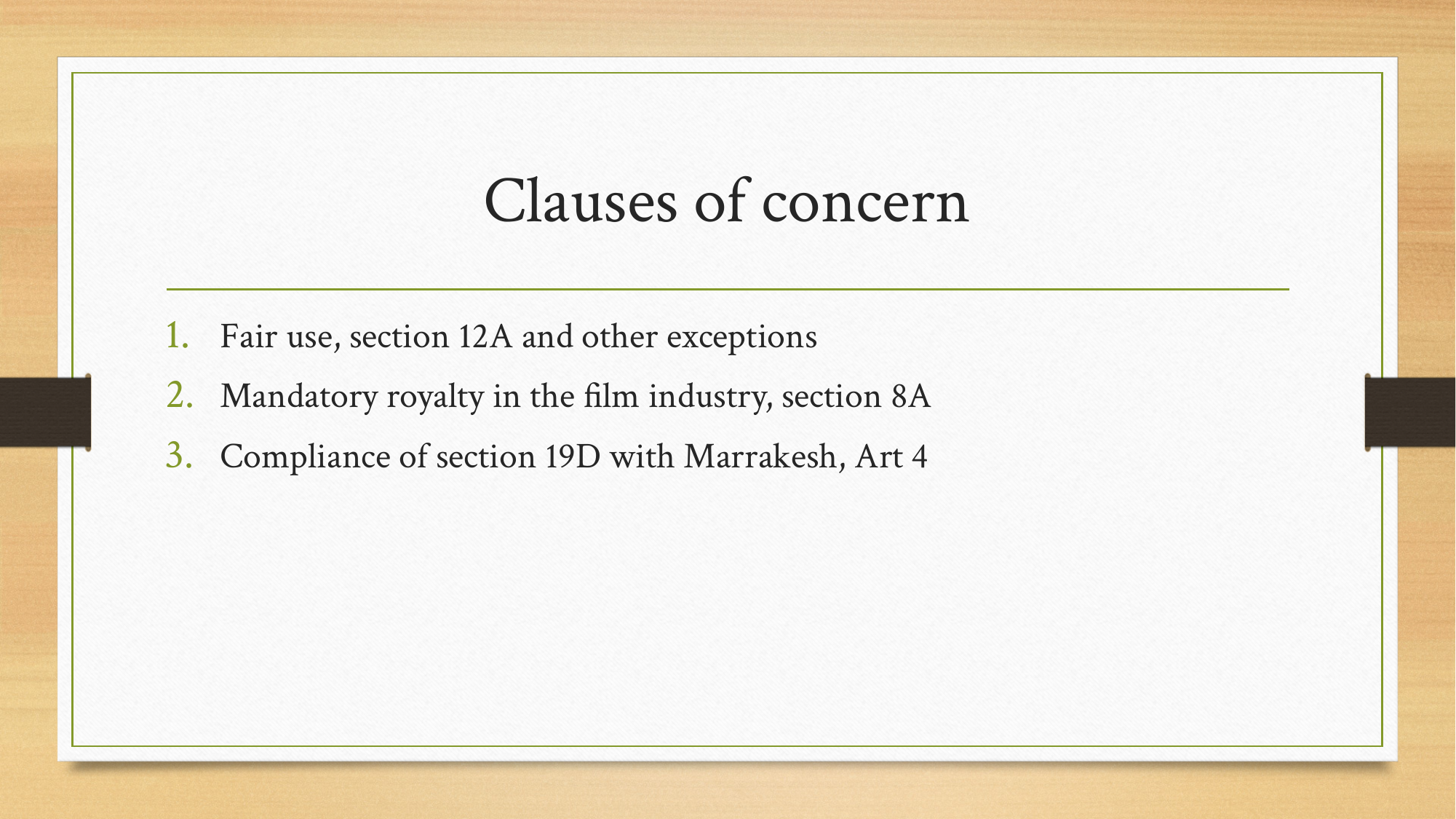

# Clauses of concern
Fair use, section 12A and other exceptions
Mandatory royalty in the film industry, section 8A
Compliance of section 19D with Marrakesh, Art 4